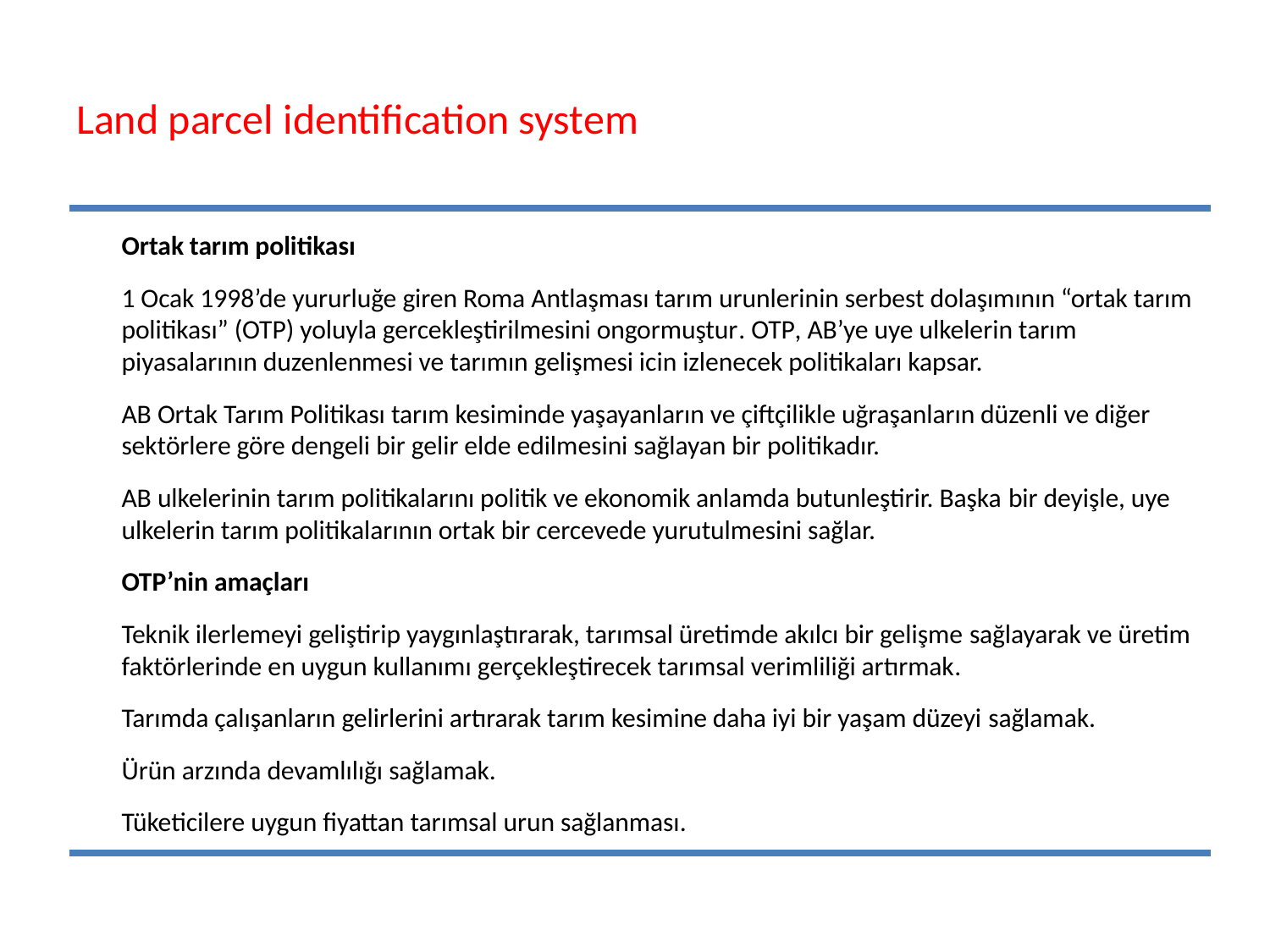

# Land parcel identification system
	Ortak tarım politikası
	1 Ocak 1998’de yururluğe giren Roma Antlaşması tarım urunlerinin serbest dolaşımının “ortak tarım politikası” (OTP) yoluyla gercekleştirilmesini ongormuştur. OTP, AB’ye uye ulkelerin tarım piyasalarının duzenlenmesi ve tarımın gelişmesi icin izlenecek politikaları kapsar.
	AB Ortak Tarım Politikası tarım kesiminde yaşayanların ve çiftçilikle uğraşanların düzenli ve diğer sektörlere göre dengeli bir gelir elde edilmesini sağlayan bir politikadır.
	AB ulkelerinin tarım politikalarını politik ve ekonomik anlamda butunleştirir. Başka bir deyişle, uye ulkelerin tarım politikalarının ortak bir cercevede yurutulmesini sağlar.
	OTP’nin amaçları
	Teknik ilerlemeyi geliştirip yaygınlaştırarak, tarımsal üretimde akılcı bir gelişme sağlayarak ve üretim faktörlerinde en uygun kullanımı gerçekleştirecek tarımsal verimliliği artırmak.
	Tarımda çalışanların gelirlerini artırarak tarım kesimine daha iyi bir yaşam düzeyi sağlamak.
	Ürün arzında devamlılığı sağlamak.
	Tüketicilere uygun fiyattan tarımsal urun sağlanması.